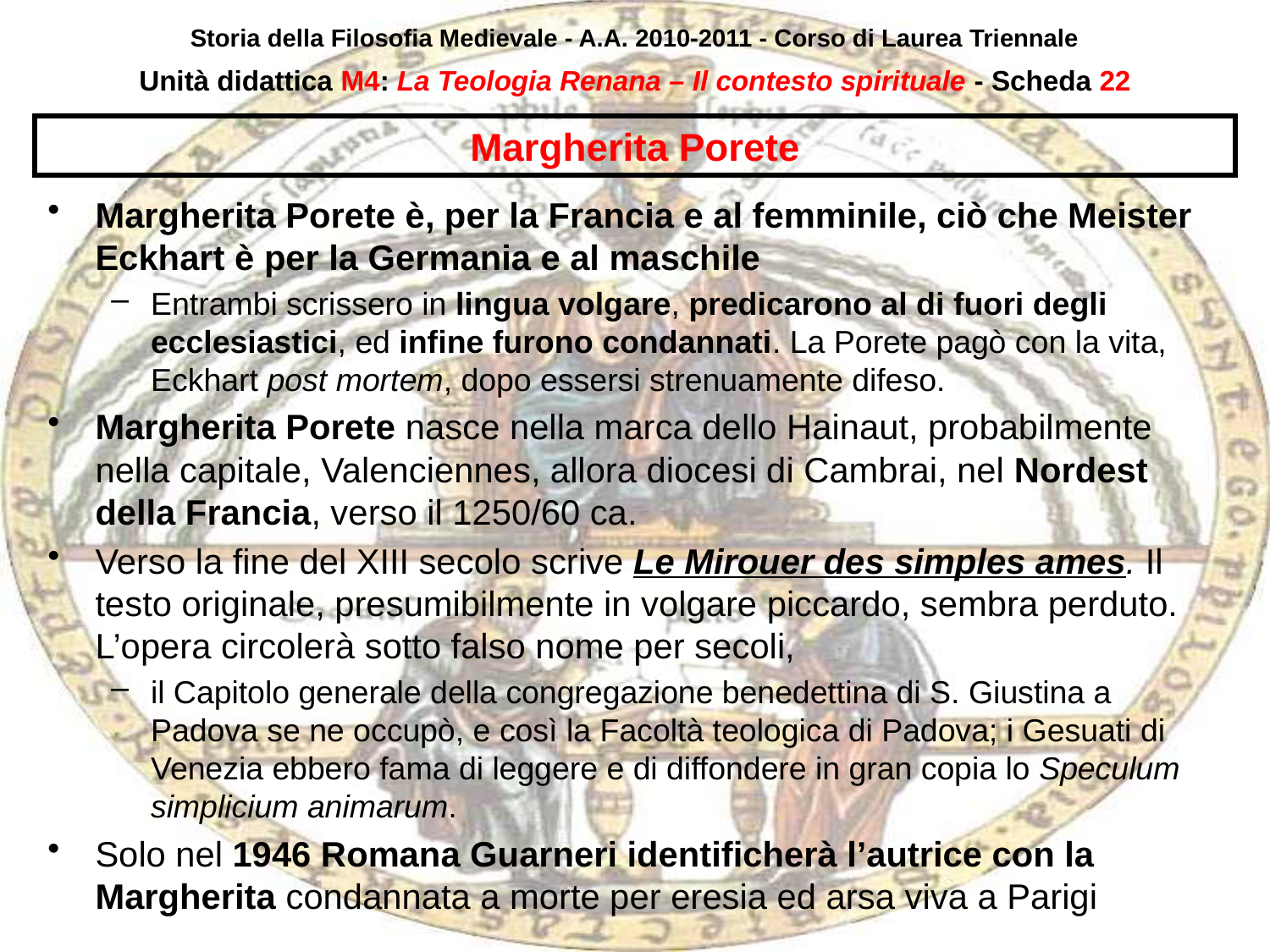

Storia della Filosofia Medievale - A.A. 2010-2011 - Corso di Laurea Triennale
Unità didattica M4: La Teologia Renana – Il contesto spirituale - Scheda 22
# Margherita Porete
Margherita Porete è, per la Francia e al femminile, ciò che Meister Eckhart è per la Germania e al maschile
Entrambi scrissero in lingua volgare, predicarono al di fuori degli ecclesiastici, ed infine furono condannati. La Porete pagò con la vita, Eckhart post mortem, dopo essersi strenuamente difeso.
Margherita Porete nasce nella marca dello Hainaut, probabilmente nella capitale, Valenciennes, allora diocesi di Cambrai, nel Nordest della Francia, verso il 1250/60 ca.
Verso la fine del XIII secolo scrive Le Mirouer des simples ames. Il testo originale, presumibilmente in volgare piccardo, sembra perduto. L’opera circolerà sotto falso nome per secoli,
il Capitolo generale della congregazione benedettina di S. Giustina a Padova se ne occupò, e così la Facoltà teologica di Padova; i Gesuati di Venezia ebbero fama di leggere e di diffondere in gran copia lo Speculum simplicium animarum.
Solo nel 1946 Romana Guarneri identificherà l’autrice con la Margherita condannata a morte per eresia ed arsa viva a Parigi